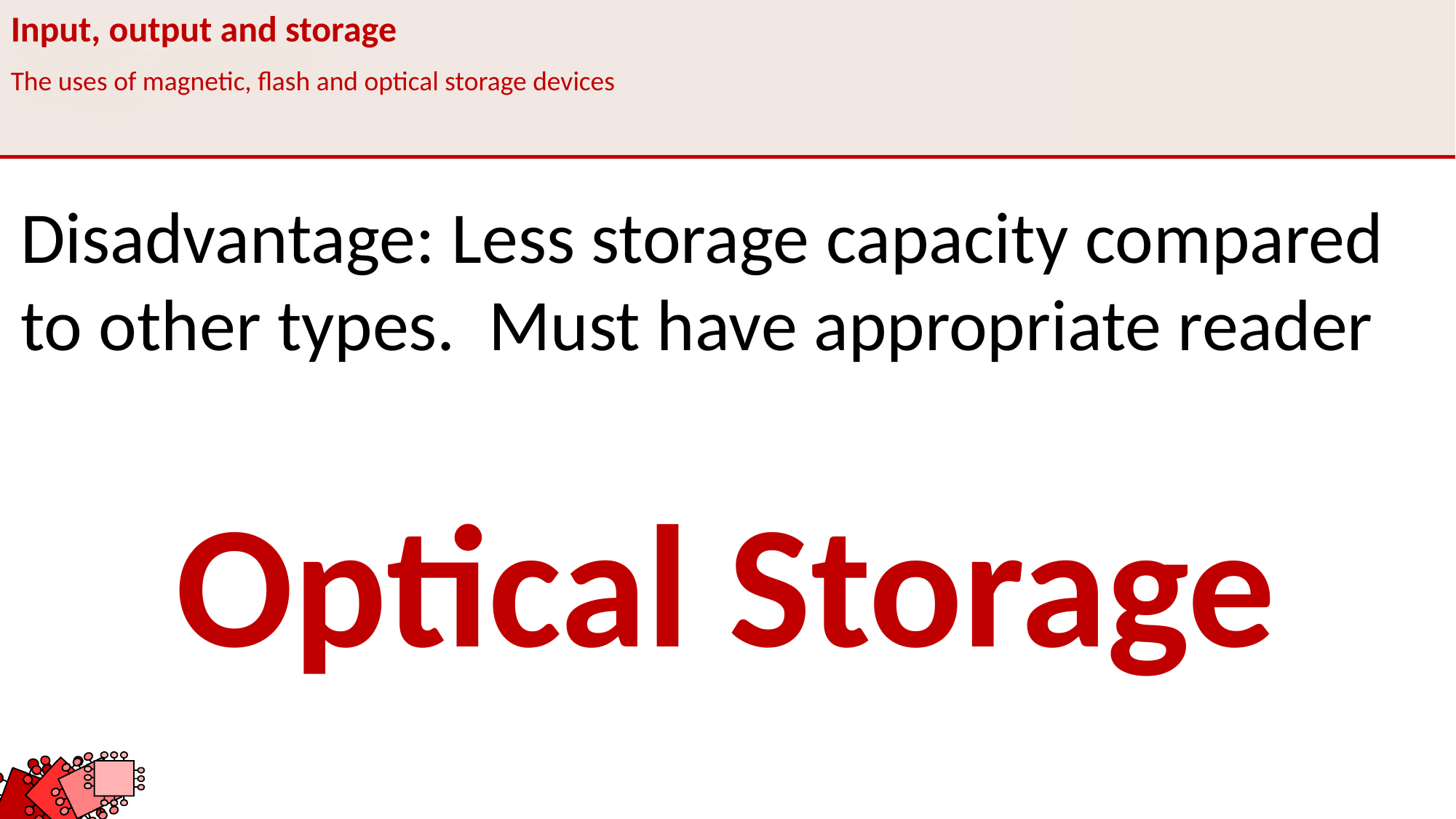

Input, output and storage
The uses of magnetic, flash and optical storage devices
Disadvantage: Less storage capacity compared to other types.  Must have appropriate reader

Optical Storage